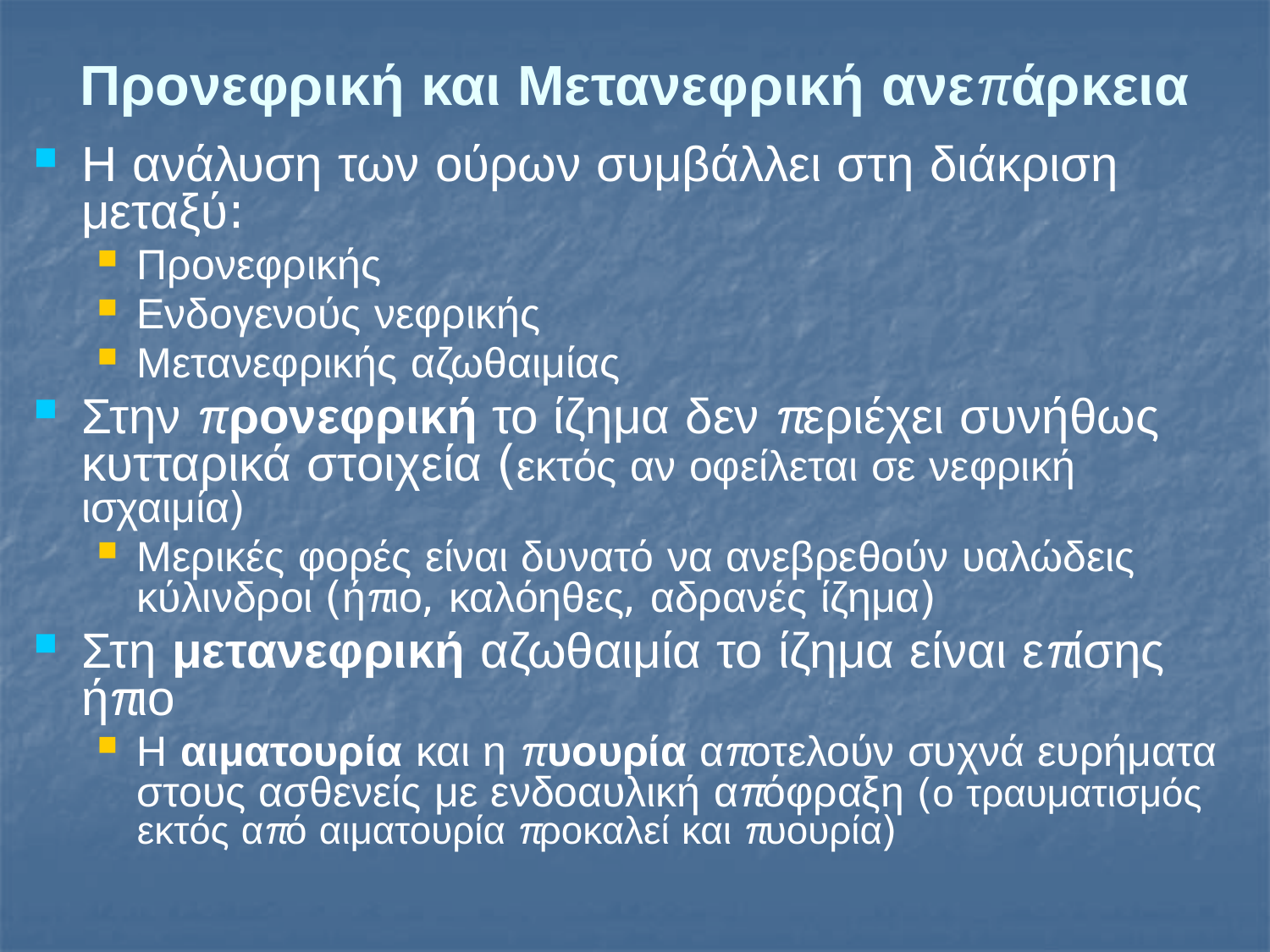

# Προνεφρική και Μετανεφρική ανεπάρκεια
Η ανάλυση των ούρων συμβάλλει στη διάκριση μεταξύ:
Προνεφρικής
Ενδογενούς νεφρικής
Μετανεφρικής αζωθαιμίας
Στην προνεφρική το ίζημα δεν περιέχει συνήθως κυτταρικά στοιχεία (εκτός αν οφείλεται σε νεφρική ισχαιμία)
Μερικές φορές είναι δυνατό να ανεβρεθούν υαλώδεις κύλινδροι (ήπιο, καλόηθες, αδρανές ίζημα)
Στη μετανεφρική αζωθαιμία το ίζημα είναι επίσης ήπιο
Η αιματουρία και η πυουρία αποτελούν συχνά ευρήματα στους ασθενείς με ενδοαυλική απόφραξη (ο τραυματισμός εκτός από αιματουρία προκαλεί και πυουρία)